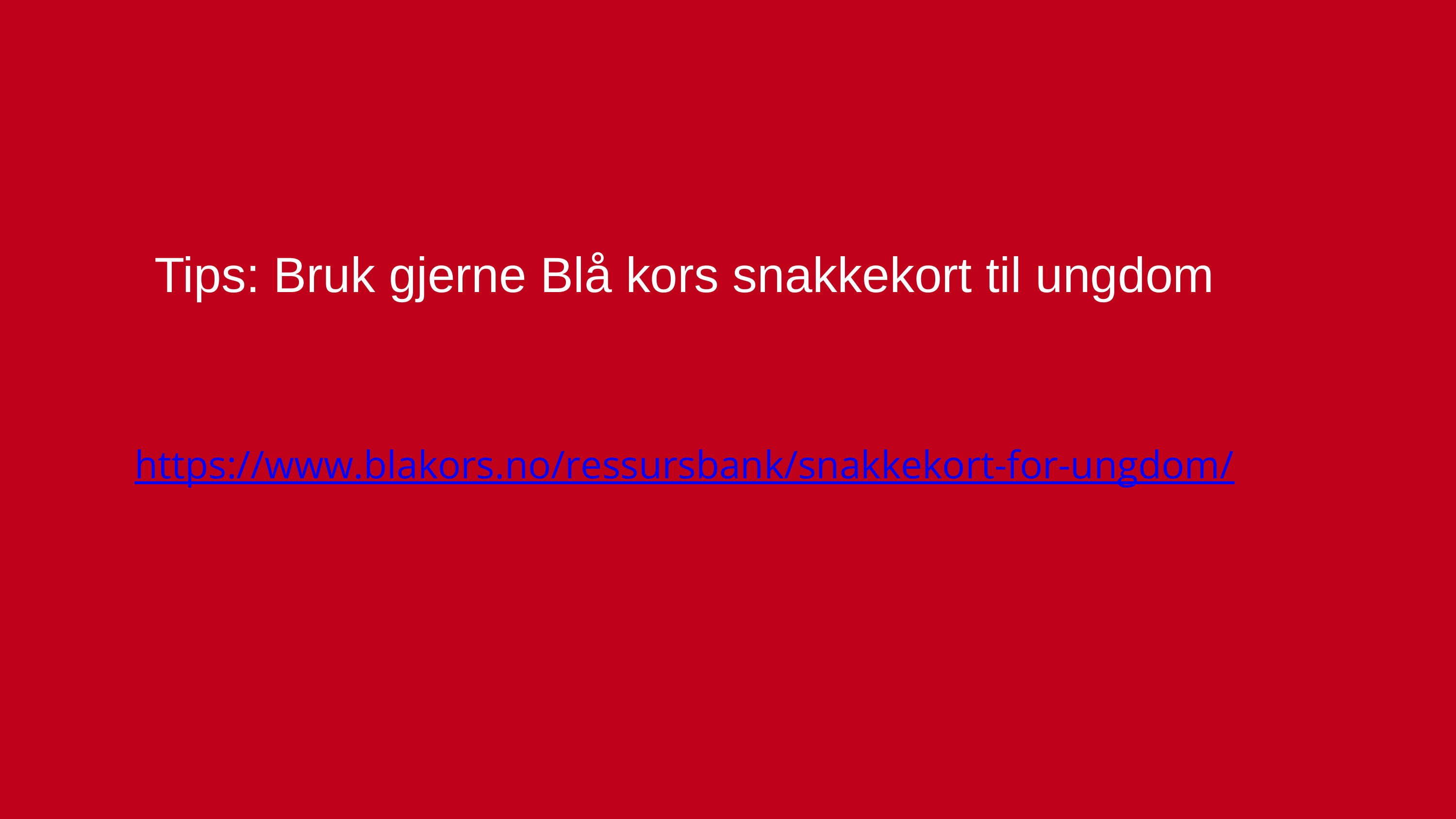

Tips: Bruk gjerne Blå kors snakkekort til ungdom
https://www.blakors.no/ressursbank/snakkekort-for-ungdom/